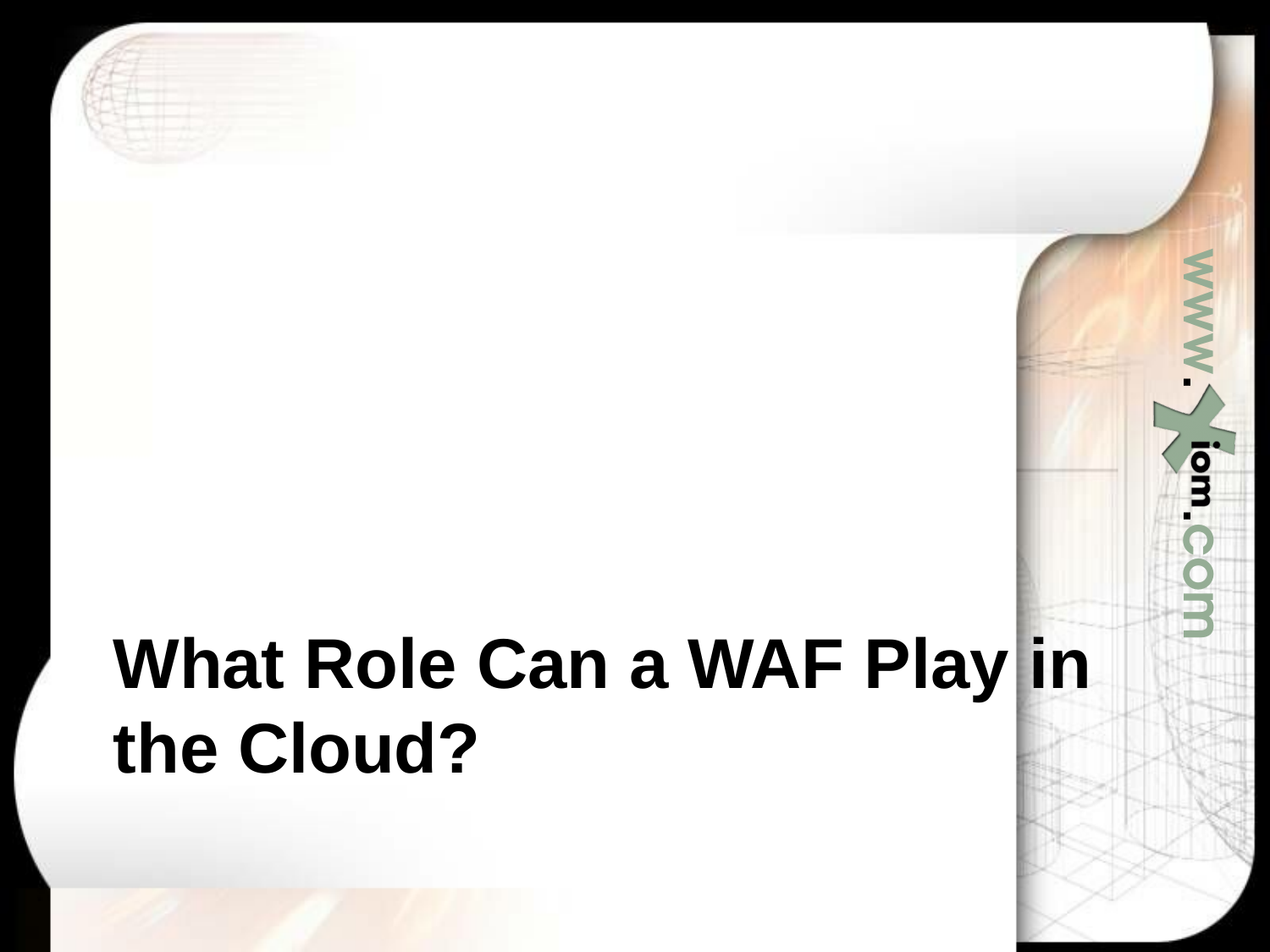

# What Role Can a WAF Play in the Cloud?